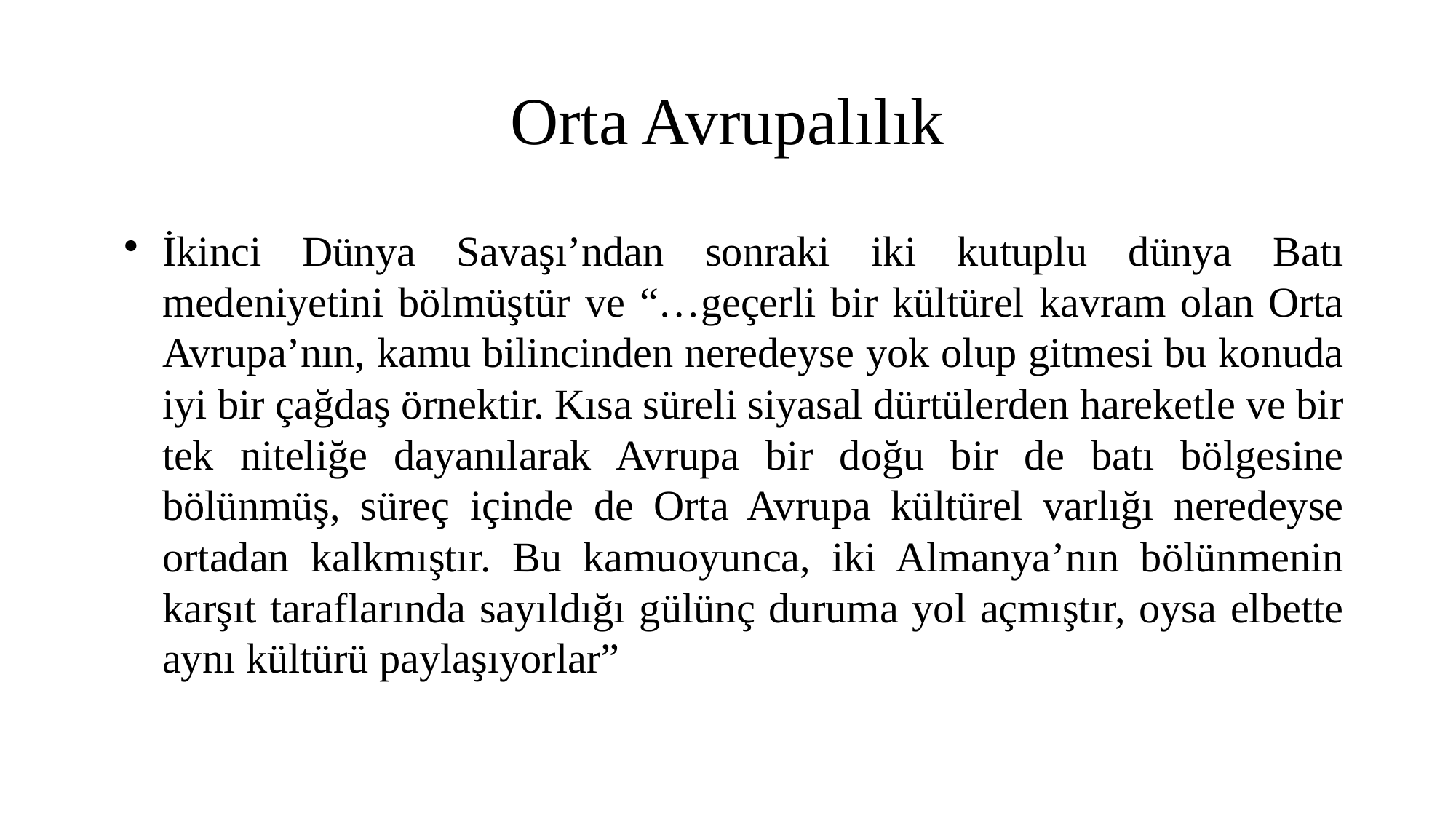

Orta Avrupalılık
İkinci Dünya Savaşı’ndan sonraki iki kutuplu dünya Batı medeniyetini bölmüştür ve “…geçerli bir kültürel kavram olan Orta Avrupa’nın, kamu bilincinden neredeyse yok olup gitmesi bu konuda iyi bir çağdaş örnektir. Kısa süreli siyasal dürtülerden hareketle ve bir tek niteliğe dayanılarak Avrupa bir doğu bir de batı bölgesine bölünmüş, süreç içinde de Orta Avrupa kültürel varlığı neredeyse ortadan kalkmıştır. Bu kamuoyunca, iki Almanya’nın bölünmenin karşıt taraflarında sayıldığı gülünç duruma yol açmıştır, oysa elbette aynı kültürü paylaşıyorlar”